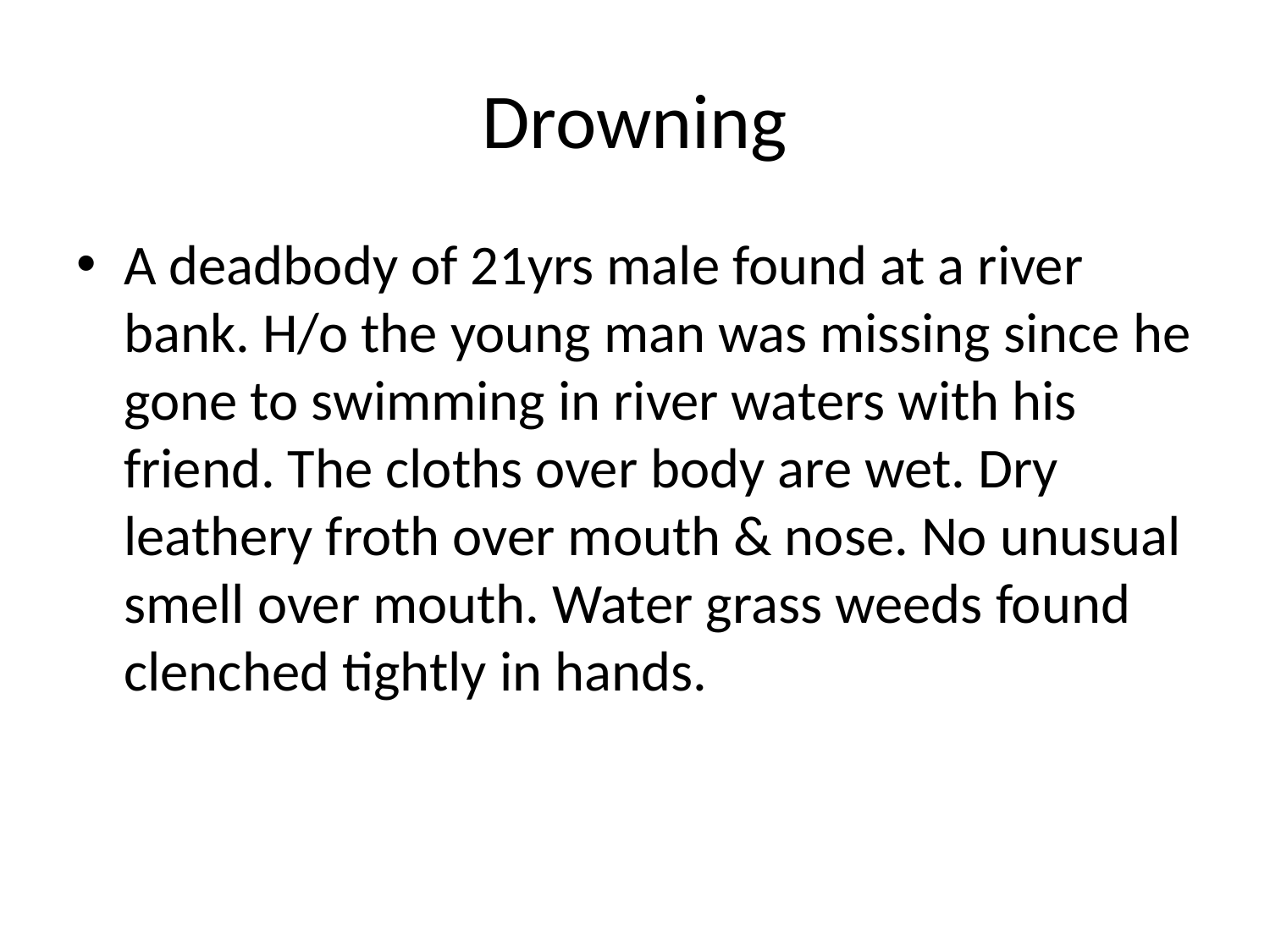

# Drowning
A deadbody of 21yrs male found at a river bank. H/o the young man was missing since he gone to swimming in river waters with his friend. The cloths over body are wet. Dry leathery froth over mouth & nose. No unusual smell over mouth. Water grass weeds found clenched tightly in hands.